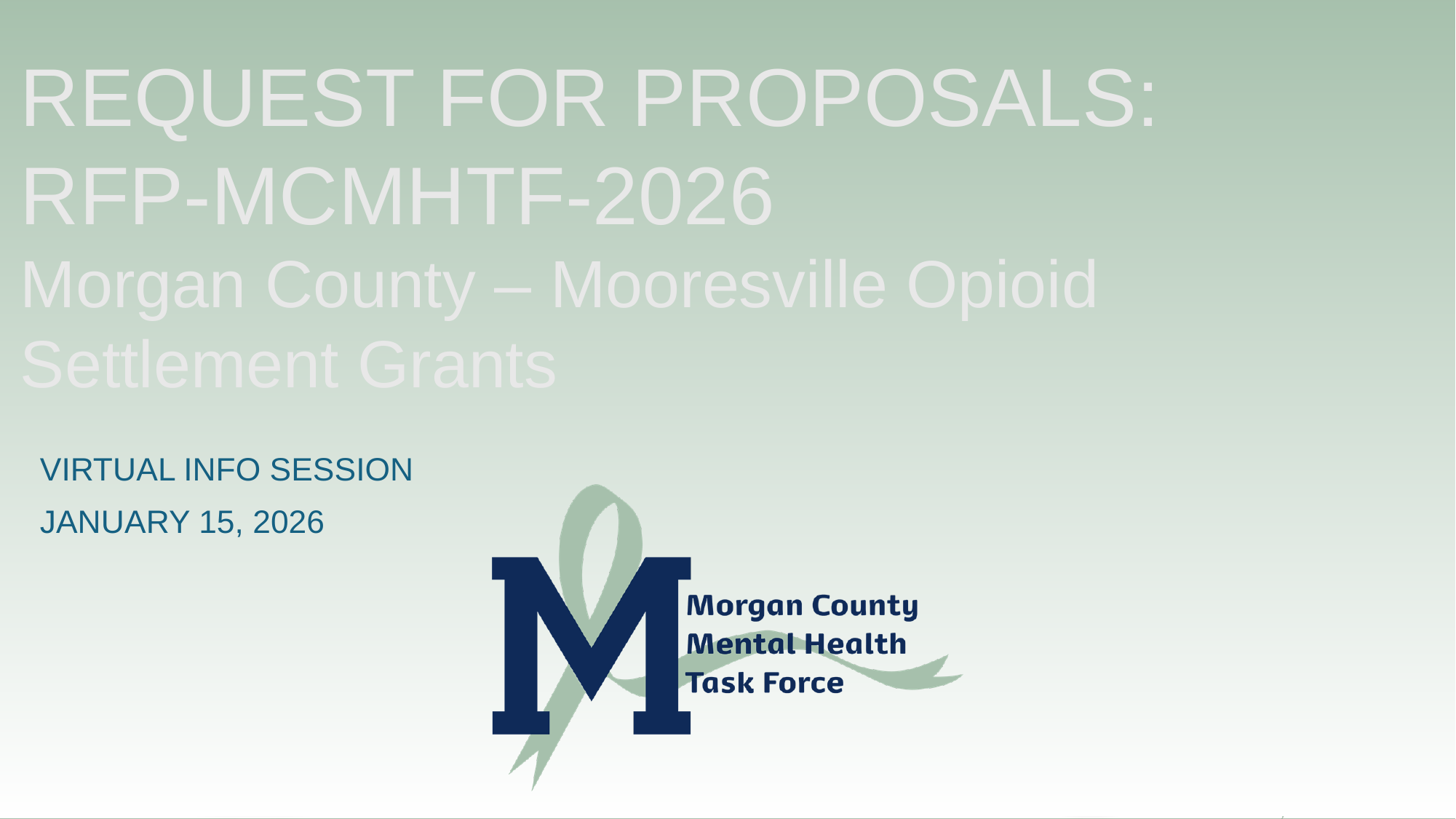

# REQUEST FOR PROPOSALS: RFP-MCMHTF-2026 Morgan County – Mooresville Opioid Settlement Grants
Virtual info session
January 15, 2026